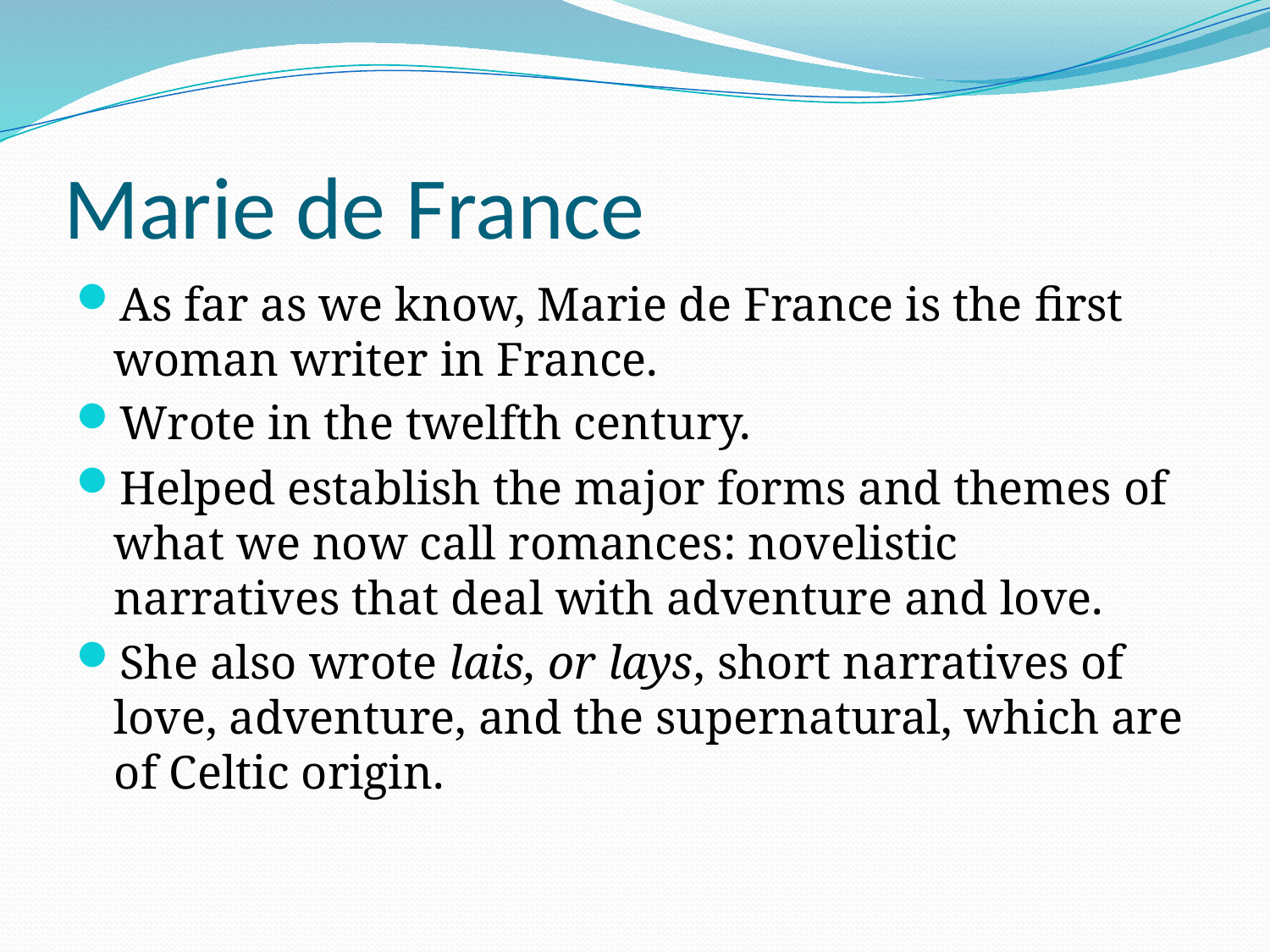

# Marie de France
As far as we know, Marie de France is the first woman writer in France.
Wrote in the twelfth century.
Helped establish the major forms and themes of what we now call romances: novelistic narratives that deal with adventure and love.
She also wrote lais, or lays, short narratives of love, adventure, and the supernatural, which are of Celtic origin.